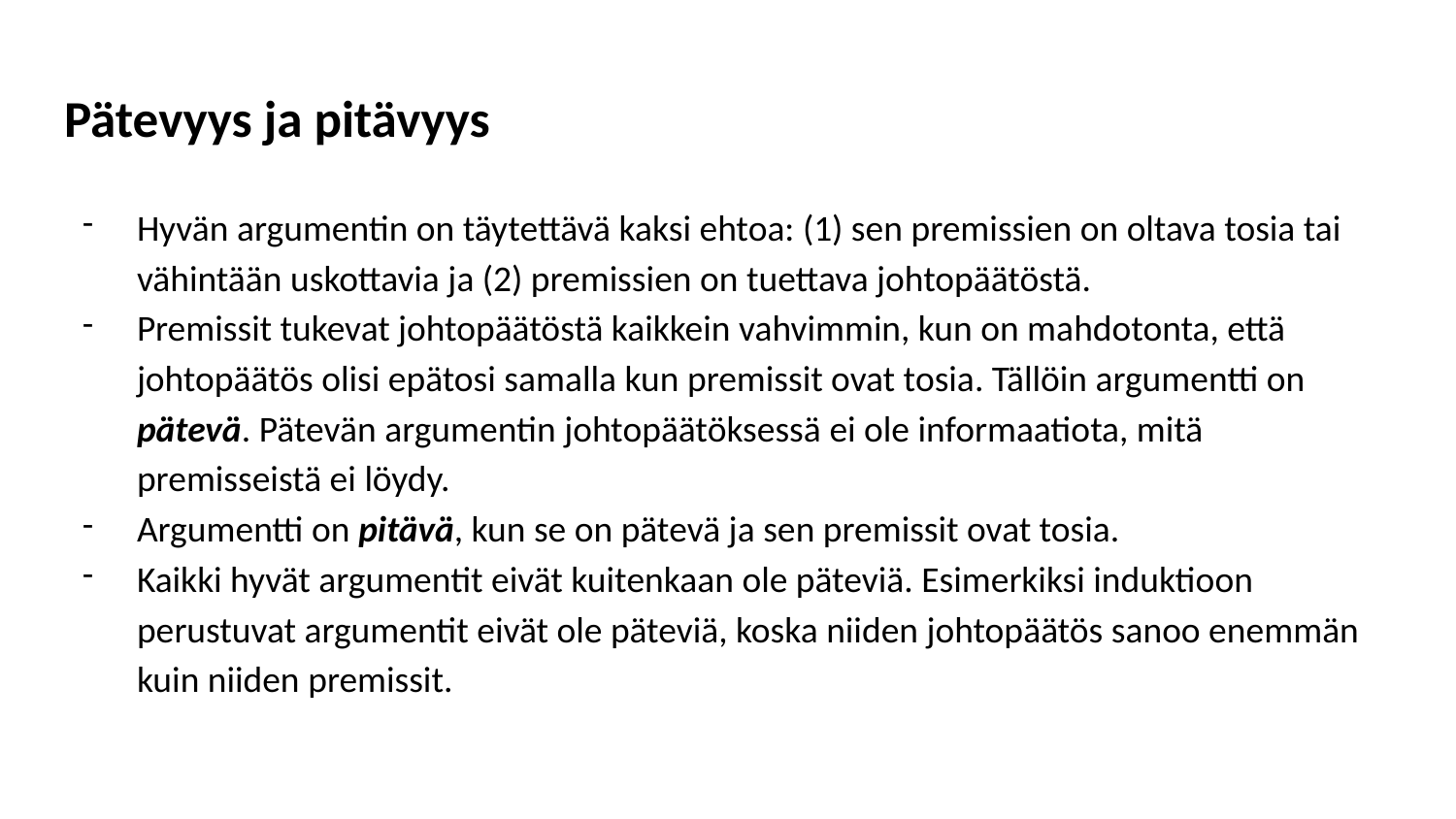

# Pätevyys ja pitävyys
Hyvän argumentin on täytettävä kaksi ehtoa: (1) sen premissien on oltava tosia tai vähintään uskottavia ja (2) premissien on tuettava johtopäätöstä.
Premissit tukevat johtopäätöstä kaikkein vahvimmin, kun on mahdotonta, että johtopäätös olisi epätosi samalla kun premissit ovat tosia. Tällöin argumentti on pätevä. Pätevän argumentin johtopäätöksessä ei ole informaatiota, mitä premisseistä ei löydy.
Argumentti on pitävä, kun se on pätevä ja sen premissit ovat tosia.
Kaikki hyvät argumentit eivät kuitenkaan ole päteviä. Esimerkiksi induktioon perustuvat argumentit eivät ole päteviä, koska niiden johtopäätös sanoo enemmän kuin niiden premissit.